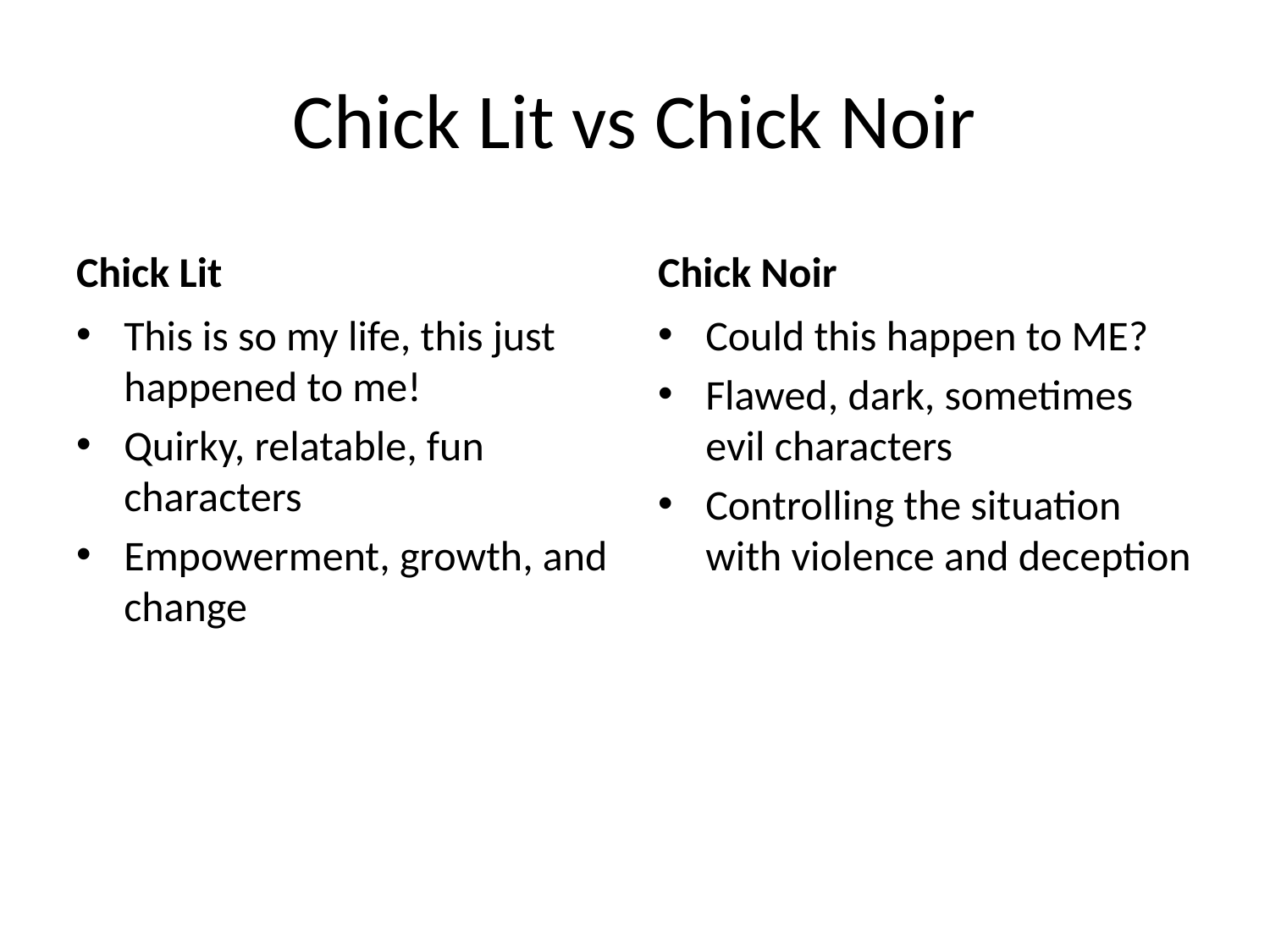

# Chick Lit vs Chick Noir
Chick Lit
Chick Noir
This is so my life, this just happened to me!
Quirky, relatable, fun characters
Empowerment, growth, and change
Could this happen to ME?
Flawed, dark, sometimes evil characters
Controlling the situation with violence and deception